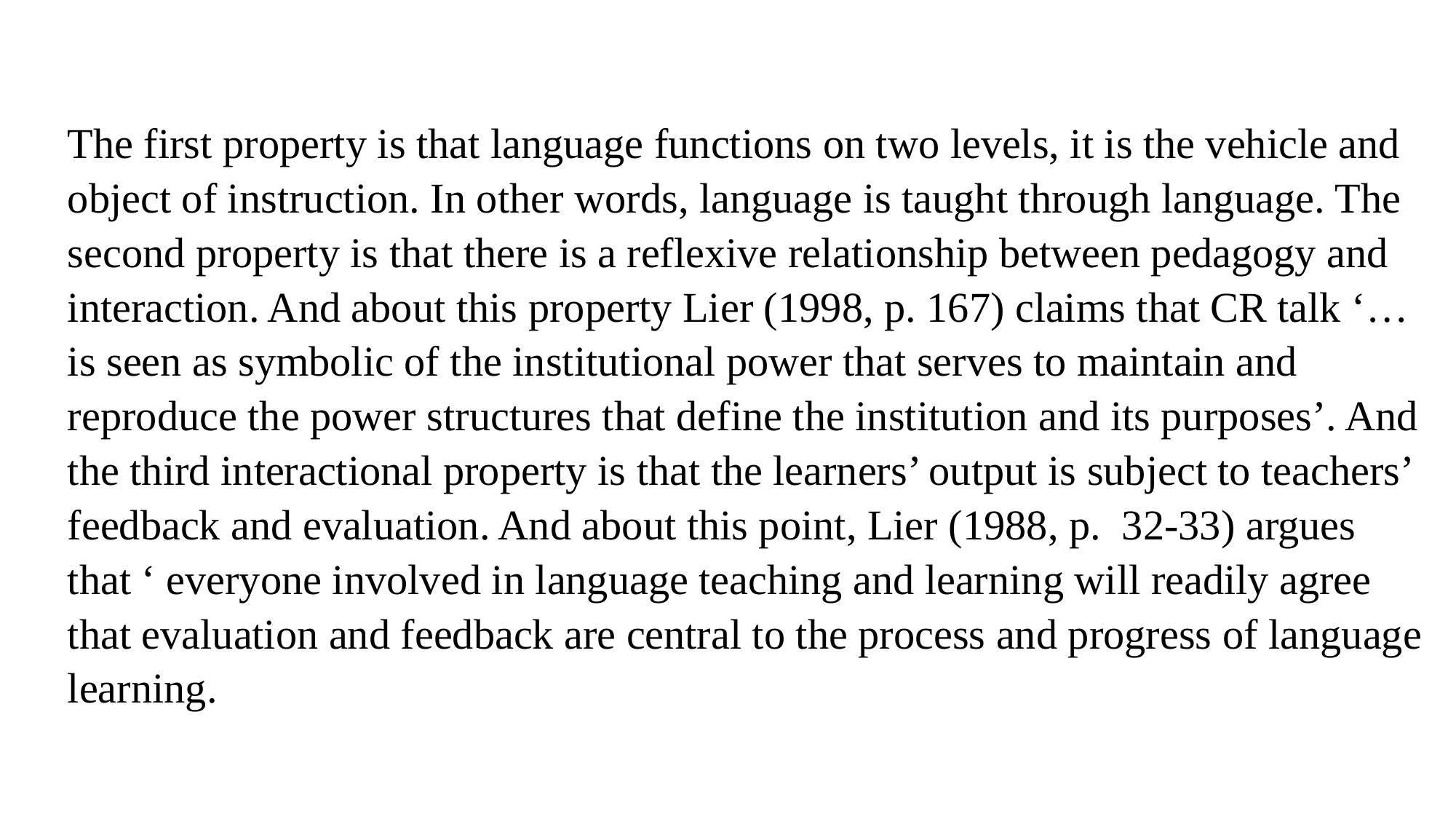

The first property is that language functions on two levels, it is the vehicle and object of instruction. In other words, language is taught through language. The second property is that there is a reflexive relationship between pedagogy and interaction. And about this property Lier (1998, p. 167) claims that CR talk ‘… is seen as symbolic of the institutional power that serves to maintain and reproduce the power structures that define the institution and its purposes’. And the third interactional property is that the learners’ output is subject to teachers’ feedback and evaluation. And about this point, Lier (1988, p.  32-33) argues that ‘ everyone involved in language teaching and learning will readily agree that evaluation and feedback are central to the process and progress of language learning.